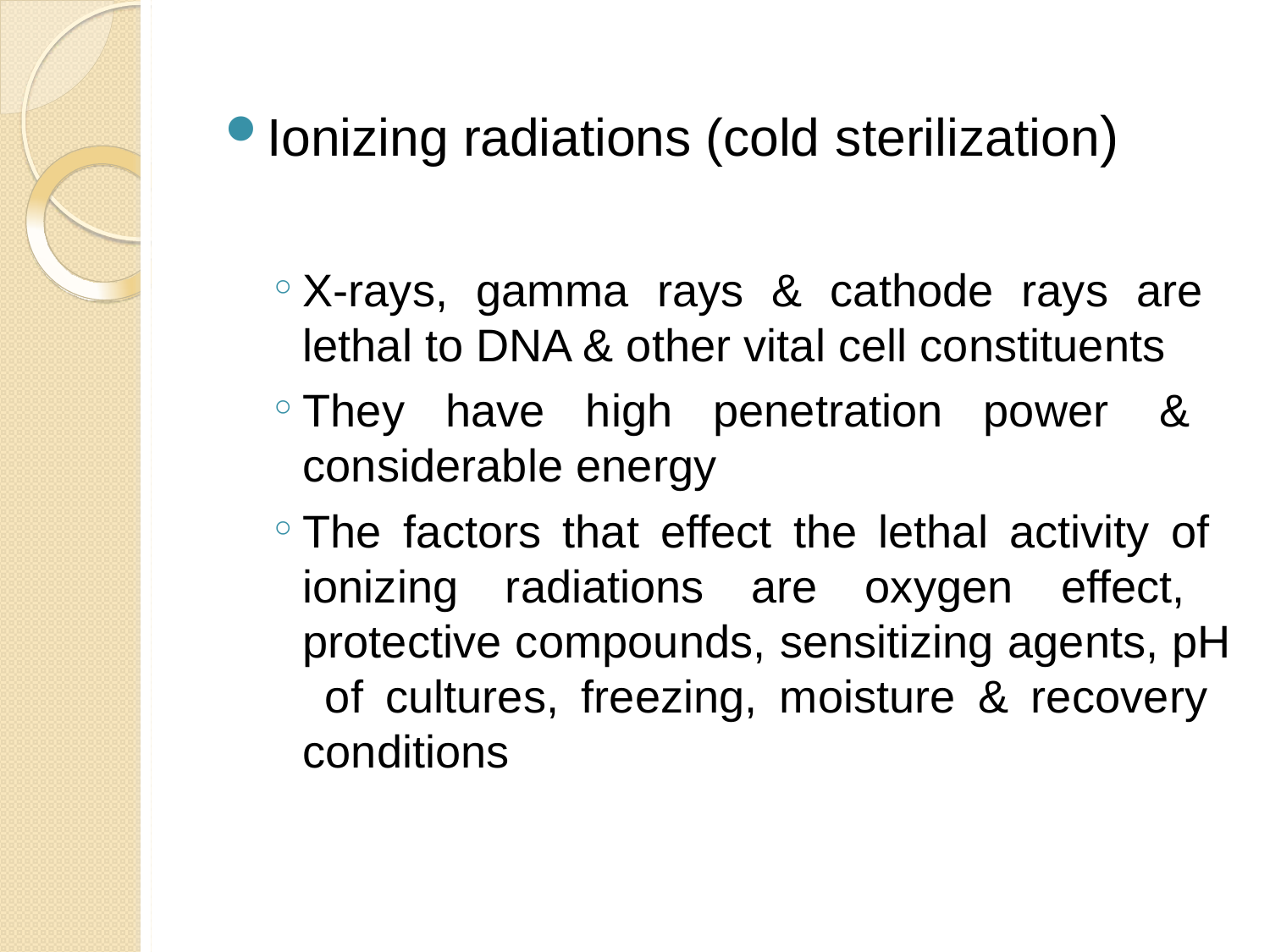

Ionizing radiations (cold sterilization)

X-rays, gamma rays & cathode rays are  lethal to DNA & other vital cell constituents
They have high penetration power &  considerable energy
The factors that effect the lethal activity of  ionizing radiations are oxygen effect,  protective compounds, sensitizing agents, pH  of cultures, freezing, moisture & recovery  conditions